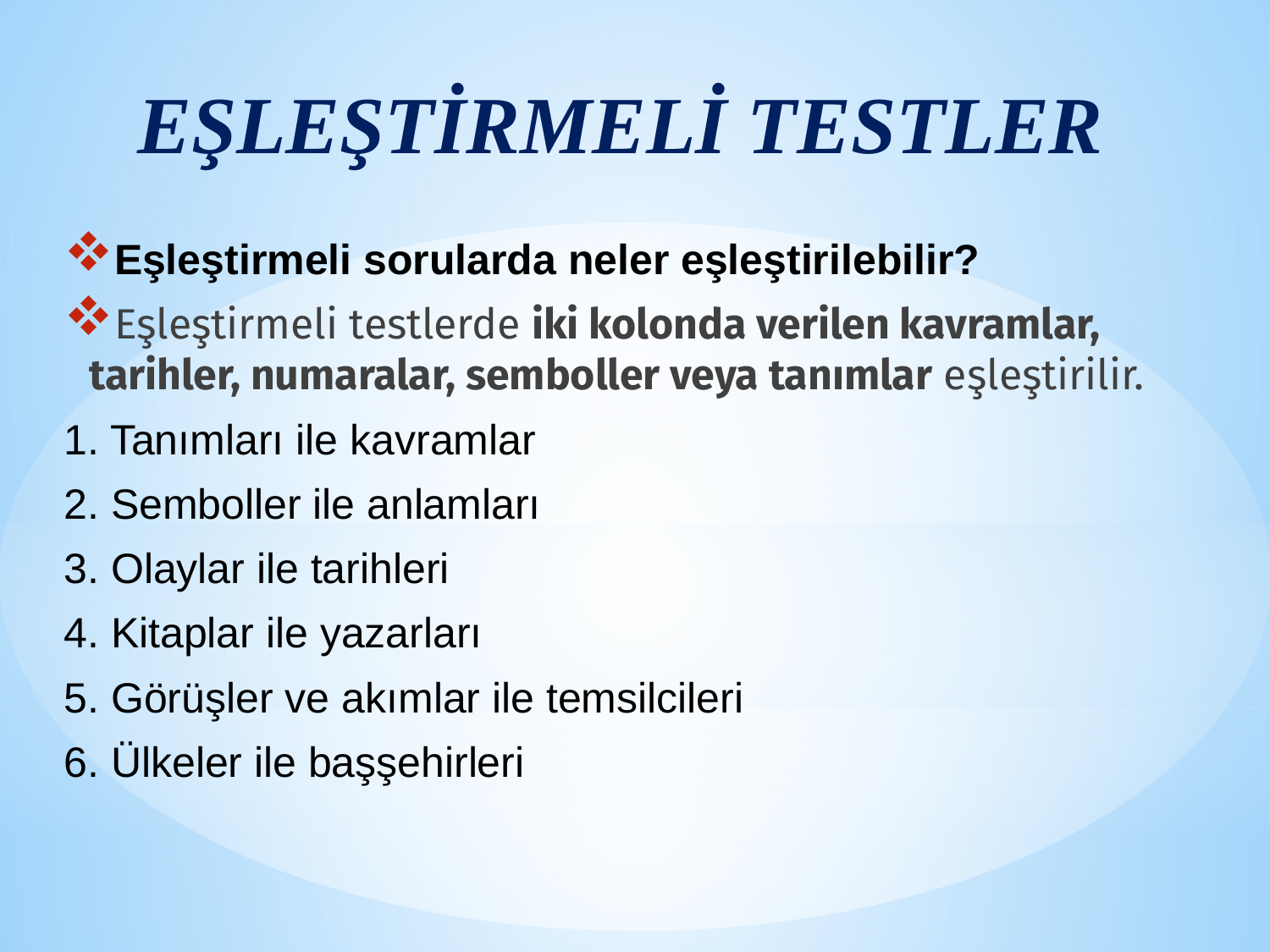

# EŞLEŞTİRMELİ TESTLER
Eşleştirmeli sorularda neler eşleştirilebilir?
Eşleştirmeli testlerde iki kolonda verilen kavramlar, tarihler, numaralar, semboller veya tanımlar eşleştirilir.
1. Tanımları ile kavramlar
2. Semboller ile anlamları
3. Olaylar ile tarihleri
4. Kitaplar ile yazarları
5. Görüşler ve akımlar ile temsilcileri
6. Ülkeler ile başşehirleri